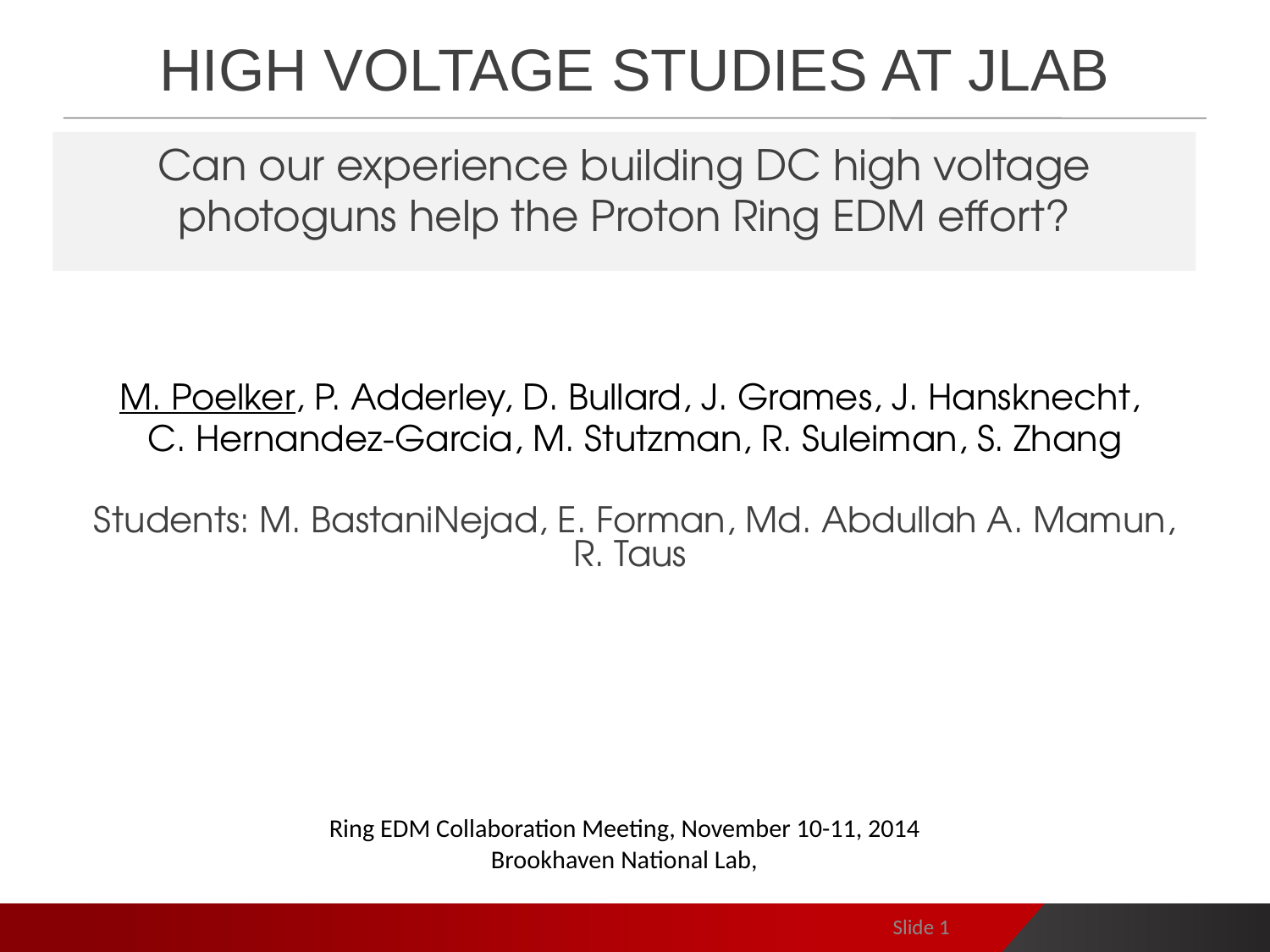

# High Voltage Studies at JLab
Can our experience building DC high voltage photoguns help the Proton Ring EDM effort?

M. Poelker, P. Adderley, D. Bullard, J. Grames, J. Hansknecht,
C. Hernandez-Garcia, M. Stutzman, R. Suleiman, S. Zhang

Students: M. BastaniNejad, E. Forman, Md. Abdullah A. Mamun, R. Taus
Ring EDM Collaboration Meeting, November 10-11, 2014
Brookhaven National Lab,
Slide 1